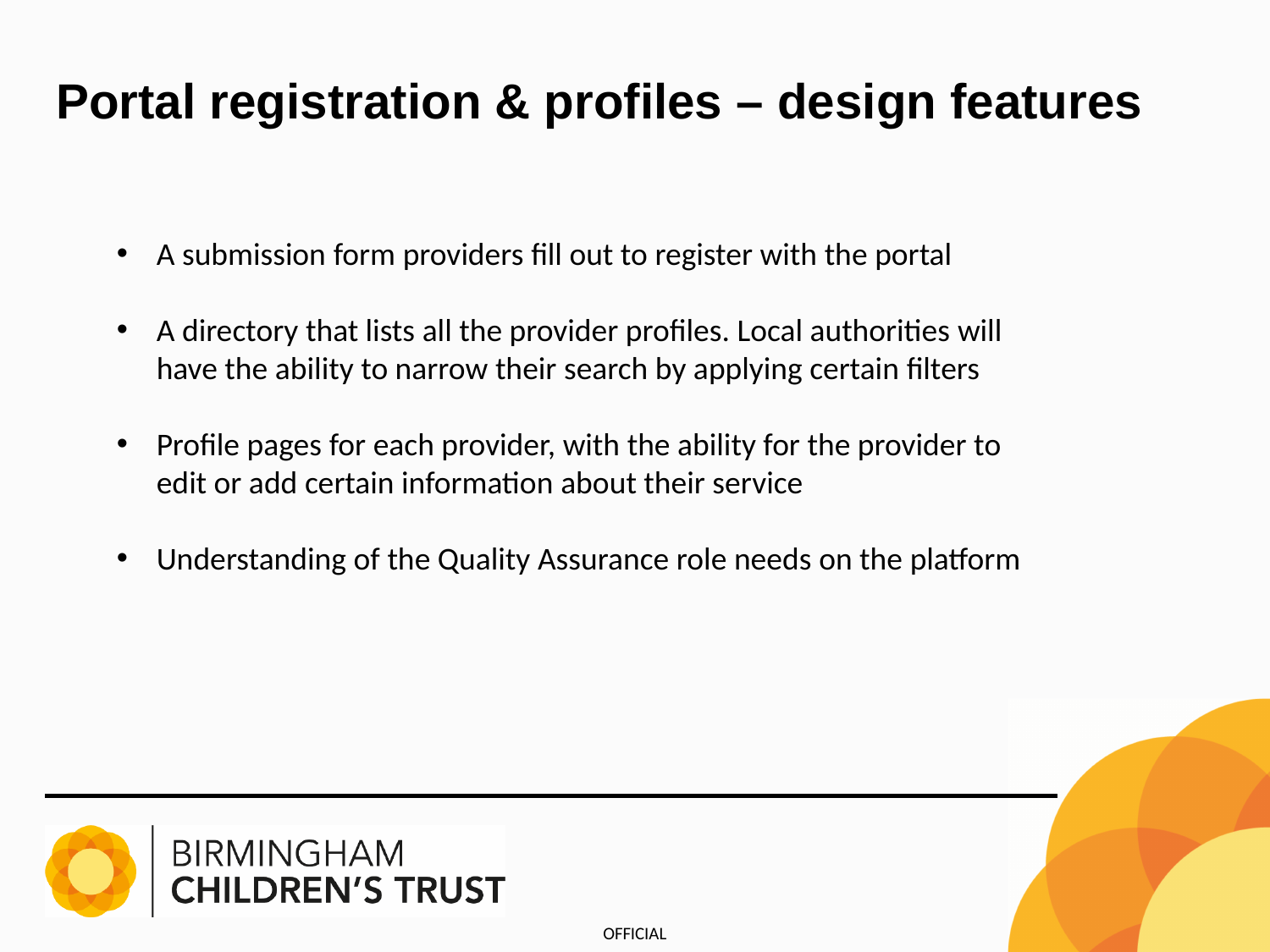

Portal registration & profiles – design features

A submission form providers fill out to register with the portal

A directory that lists all the provider profiles. Local authorities will have the ability to narrow their search by applying certain filters

Profile pages for each provider, with the ability for the provider to edit or add certain information about their service
Understanding of the Quality Assurance role needs on the platform